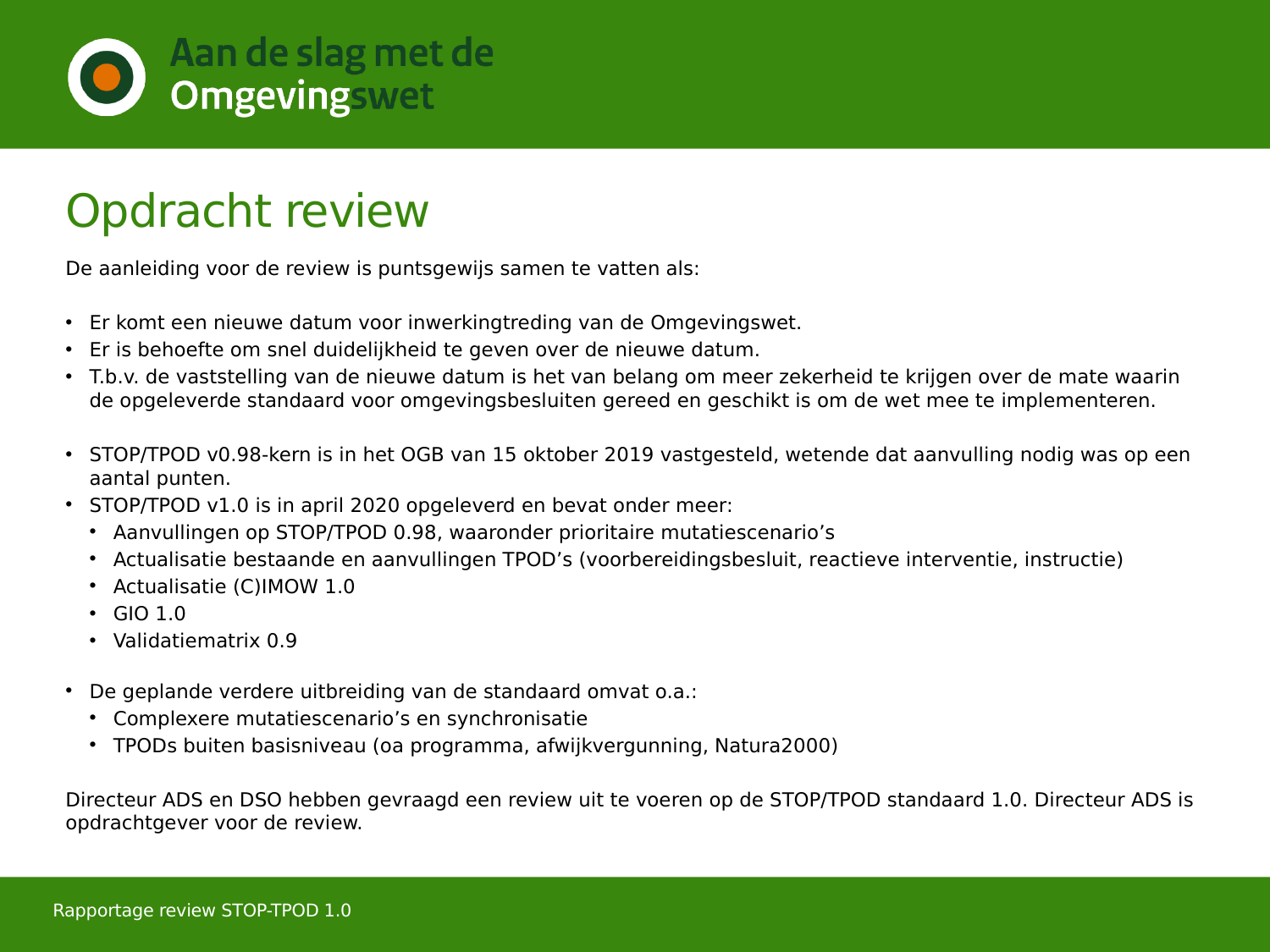

# Opdracht review
De aanleiding voor de review is puntsgewijs samen te vatten als:

Er komt een nieuwe datum voor inwerkingtreding van de Omgevingswet.
Er is behoefte om snel duidelijkheid te geven over de nieuwe datum.
T.b.v. de vaststelling van de nieuwe datum is het van belang om meer zekerheid te krijgen over de mate waarin de opgeleverde standaard voor omgevingsbesluiten gereed en geschikt is om de wet mee te implementeren.

STOP/TPOD v0.98-kern is in het OGB van 15 oktober 2019 vastgesteld, wetende dat aanvulling nodig was op een aantal punten.
STOP/TPOD v1.0 is in april 2020 opgeleverd en bevat onder meer:
Aanvullingen op STOP/TPOD 0.98, waaronder prioritaire mutatiescenario’s
Actualisatie bestaande en aanvullingen TPOD’s (voorbereidingsbesluit, reactieve interventie, instructie)
Actualisatie (C)IMOW 1.0
GIO 1.0
Validatiematrix 0.9
De geplande verdere uitbreiding van de standaard omvat o.a.:
Complexere mutatiescenario’s en synchronisatie
TPODs buiten basisniveau (oa programma, afwijkvergunning, Natura2000)

Directeur ADS en DSO hebben gevraagd een review uit te voeren op de STOP/TPOD standaard 1.0. Directeur ADS is opdrachtgever voor de review.

Rapportage review STOP-TPOD 1.0